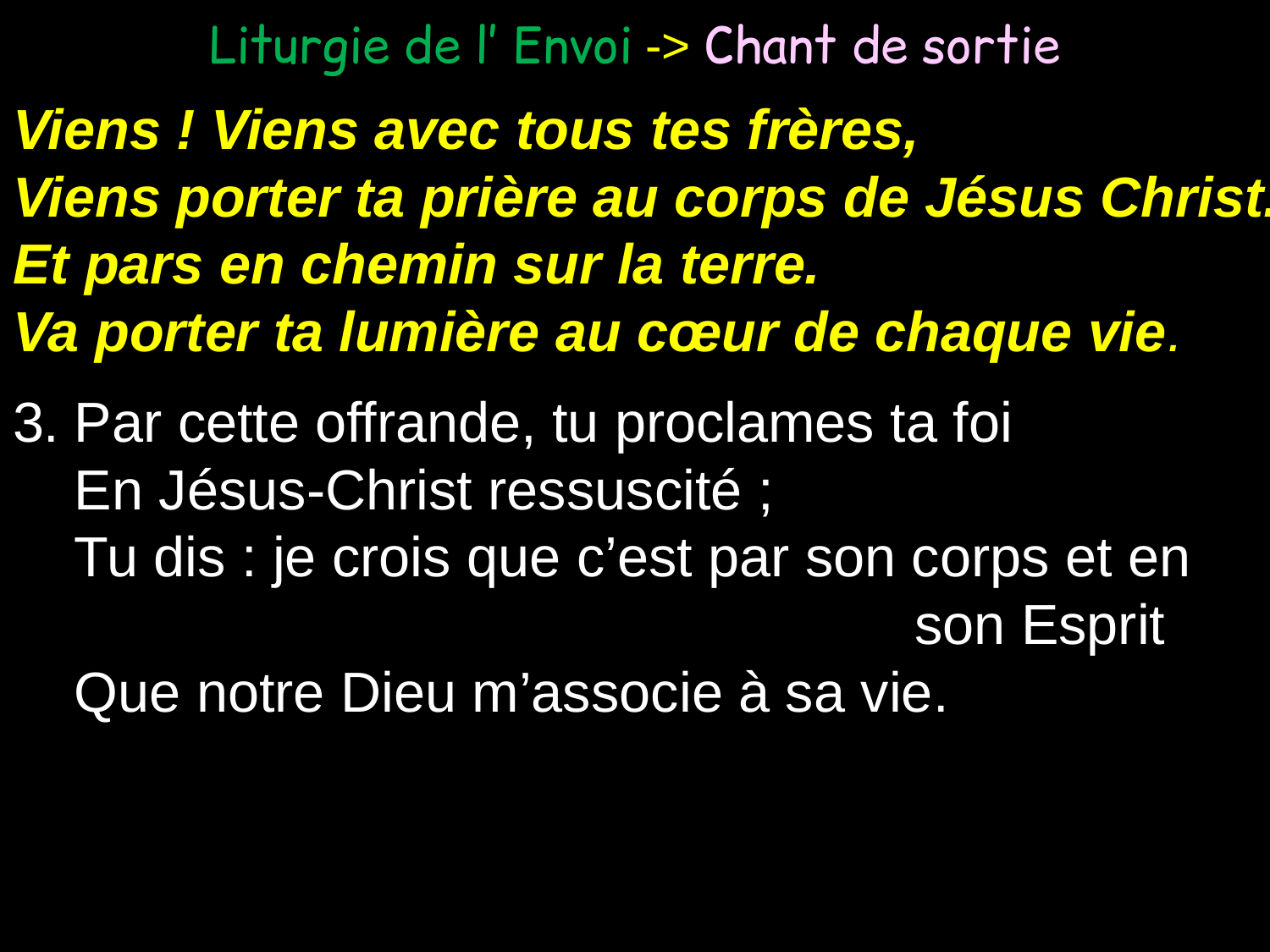

# Liturgie de l’ Envoi -> Chant de sortie
Viens ! Viens avec tous tes frères,
Viens porter ta prière au corps de Jésus Christ.
Et pars en chemin sur la terre.
Va porter ta lumière au cœur de chaque vie.

3.	Par cette offrande, tu proclames ta foi
	En Jésus-Christ ressuscité ;
 	Tu dis : je crois que c’est par son corps et en 							     son Esprit
	Que notre Dieu m’associe à sa vie.